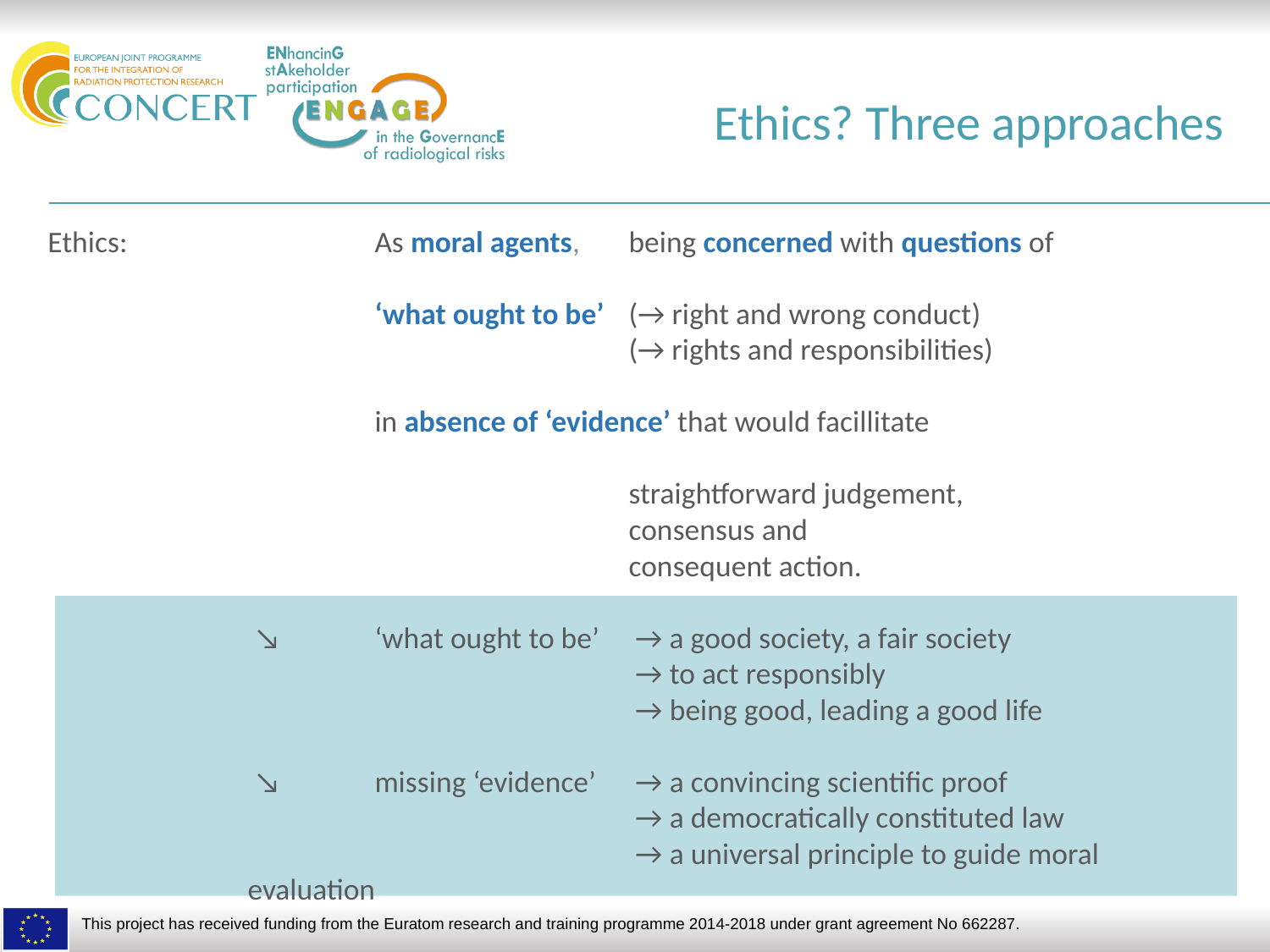

# Ethics? Three approaches
Ethics:		As moral agents, 	being concerned with questions of

		‘what ought to be’	(→ right and wrong conduct)
				(→ rights and responsibilities)

		in absence of ‘evidence’ that would facillitate

				straightforward judgement,
				consensus and
				consequent action.

	 ↘ 	‘what ought to be’	 → a good society, a fair society
				 → to act responsibly
				 → being good, leading a good life

	 ↘ 	missing ‘evidence’ 	 → a convincing scientific proof
				 → a democratically constituted law
				 → a universal principle to guide moral evaluation